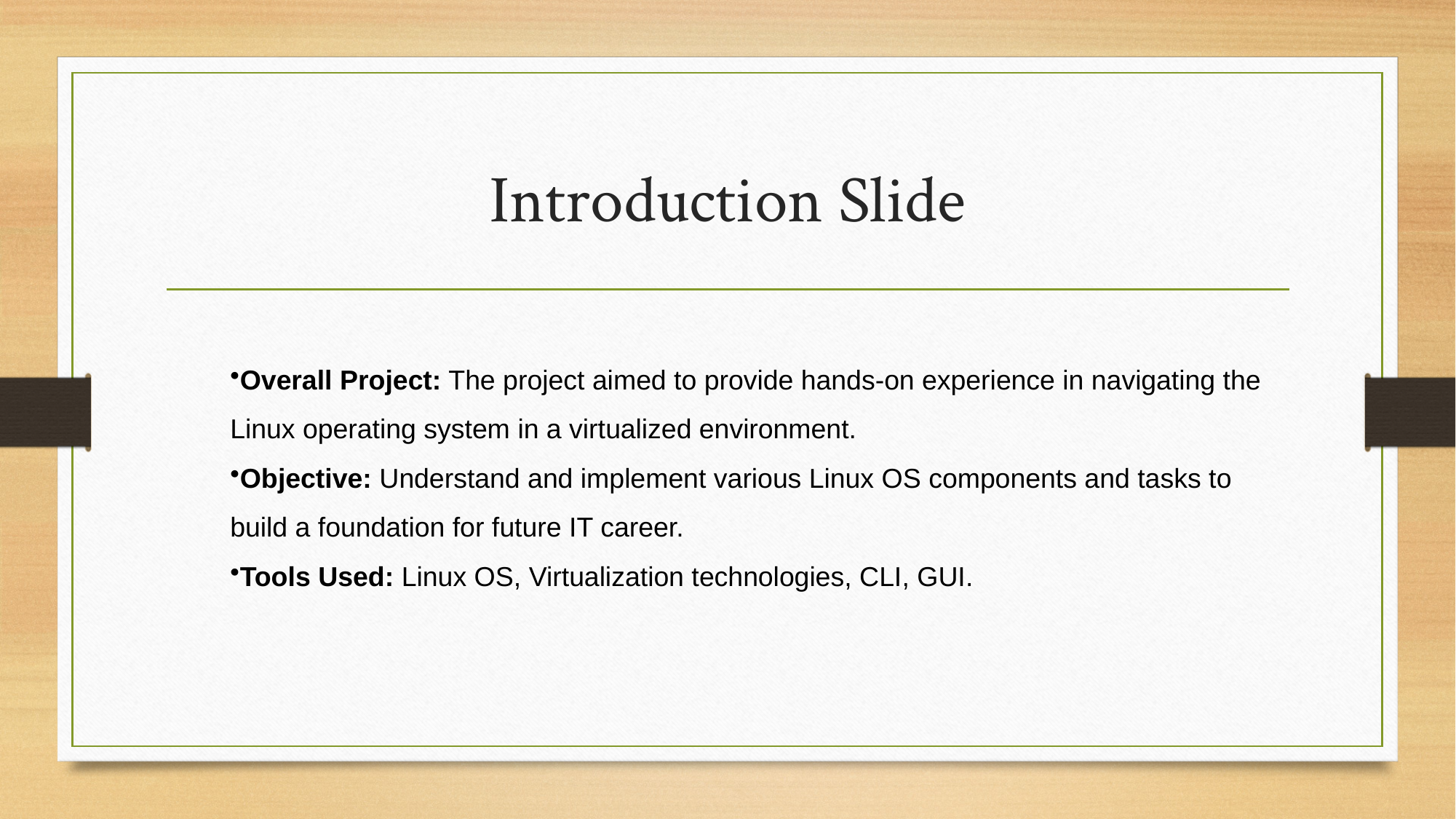

# Introduction Slide
Overall Project: The project aimed to provide hands-on experience in navigating the Linux operating system in a virtualized environment.
Objective: Understand and implement various Linux OS components and tasks to build a foundation for future IT career.
Tools Used: Linux OS, Virtualization technologies, CLI, GUI.